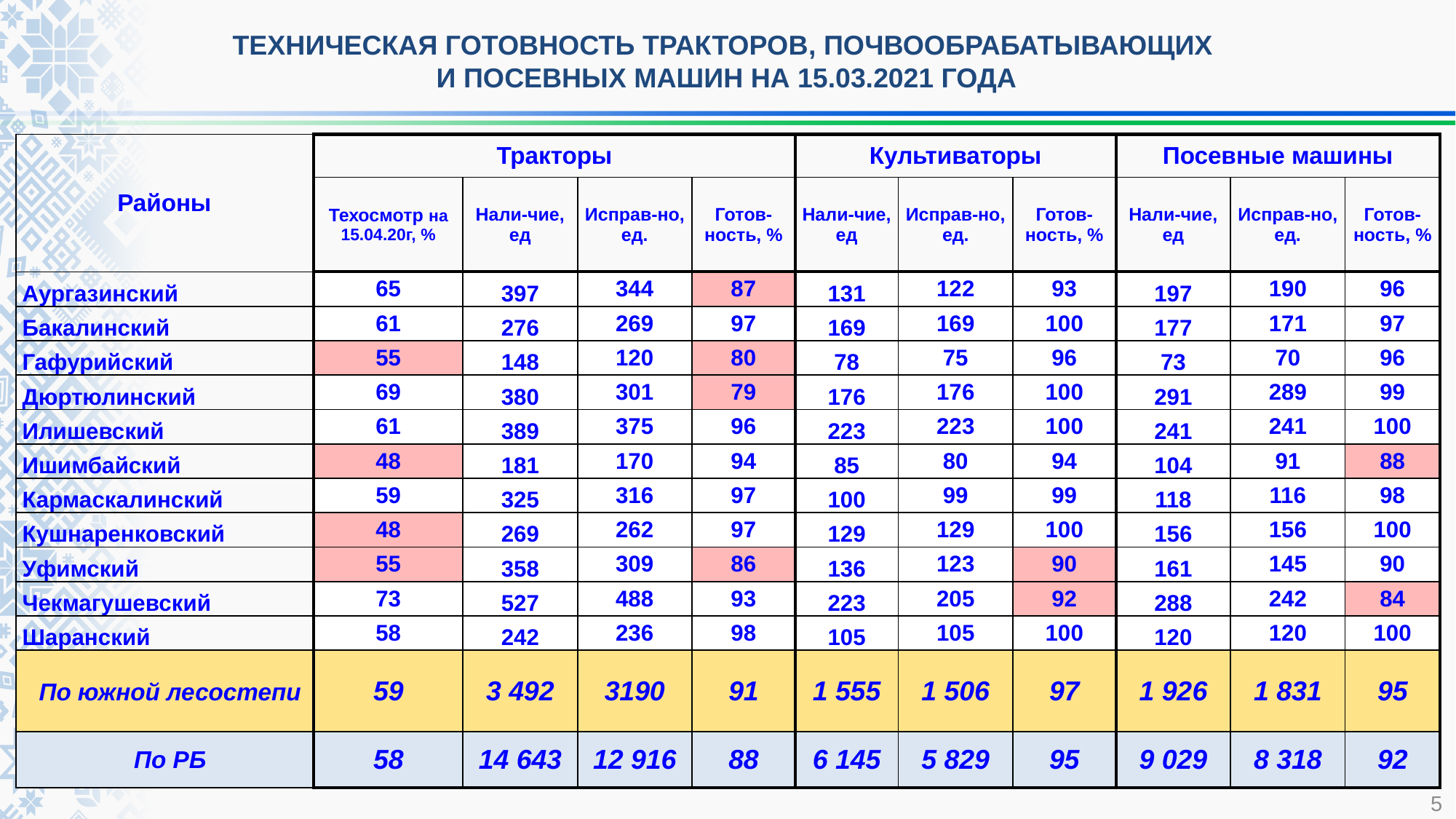

ТЕХНИЧЕСКАЯ ГОТОВНОСТЬ ТРАКТОРОВ, ПОЧВООБРАБАТЫВАЮЩИХ
И ПОСЕВНЫХ МАШИН НА 15.03.2021 ГОДА
| Районы | Тракторы |  |  |  | Культиваторы |  |  | Посевные машины |  |  |
| --- | --- | --- | --- | --- | --- | --- | --- | --- | --- | --- |
|  | Техосмотр на 15.04.20г, % | Нали-чие, ед | Исправ-но, ед. | Готов-ность, % | Нали-чие, ед | Исправ-но, ед. | Готов-ность, % | Нали-чие, ед | Исправ-но, ед. | Готов-ность, % |
| Аургазинский | 65 | 397 | 344 | 87 | 131 | 122 | 93 | 197 | 190 | 96 |
| Бакалинский | 61 | 276 | 269 | 97 | 169 | 169 | 100 | 177 | 171 | 97 |
| Гафурийский | 55 | 148 | 120 | 80 | 78 | 75 | 96 | 73 | 70 | 96 |
| Дюртюлинский | 69 | 380 | 301 | 79 | 176 | 176 | 100 | 291 | 289 | 99 |
| Илишевский | 61 | 389 | 375 | 96 | 223 | 223 | 100 | 241 | 241 | 100 |
| Ишимбайский | 48 | 181 | 170 | 94 | 85 | 80 | 94 | 104 | 91 | 88 |
| Кармаскалинский | 59 | 325 | 316 | 97 | 100 | 99 | 99 | 118 | 116 | 98 |
| Кушнаренковский | 48 | 269 | 262 | 97 | 129 | 129 | 100 | 156 | 156 | 100 |
| Уфимский | 55 | 358 | 309 | 86 | 136 | 123 | 90 | 161 | 145 | 90 |
| Чекмагушевский | 73 | 527 | 488 | 93 | 223 | 205 | 92 | 288 | 242 | 84 |
| Шаранский | 58 | 242 | 236 | 98 | 105 | 105 | 100 | 120 | 120 | 100 |
| По южной лесостепи | 59 | 3 492 | 3190 | 91 | 1 555 | 1 506 | 97 | 1 926 | 1 831 | 95 |
| По РБ | 58 | 14 643 | 12 916 | 88 | 6 145 | 5 829 | 95 | 9 029 | 8 318 | 92 |
5